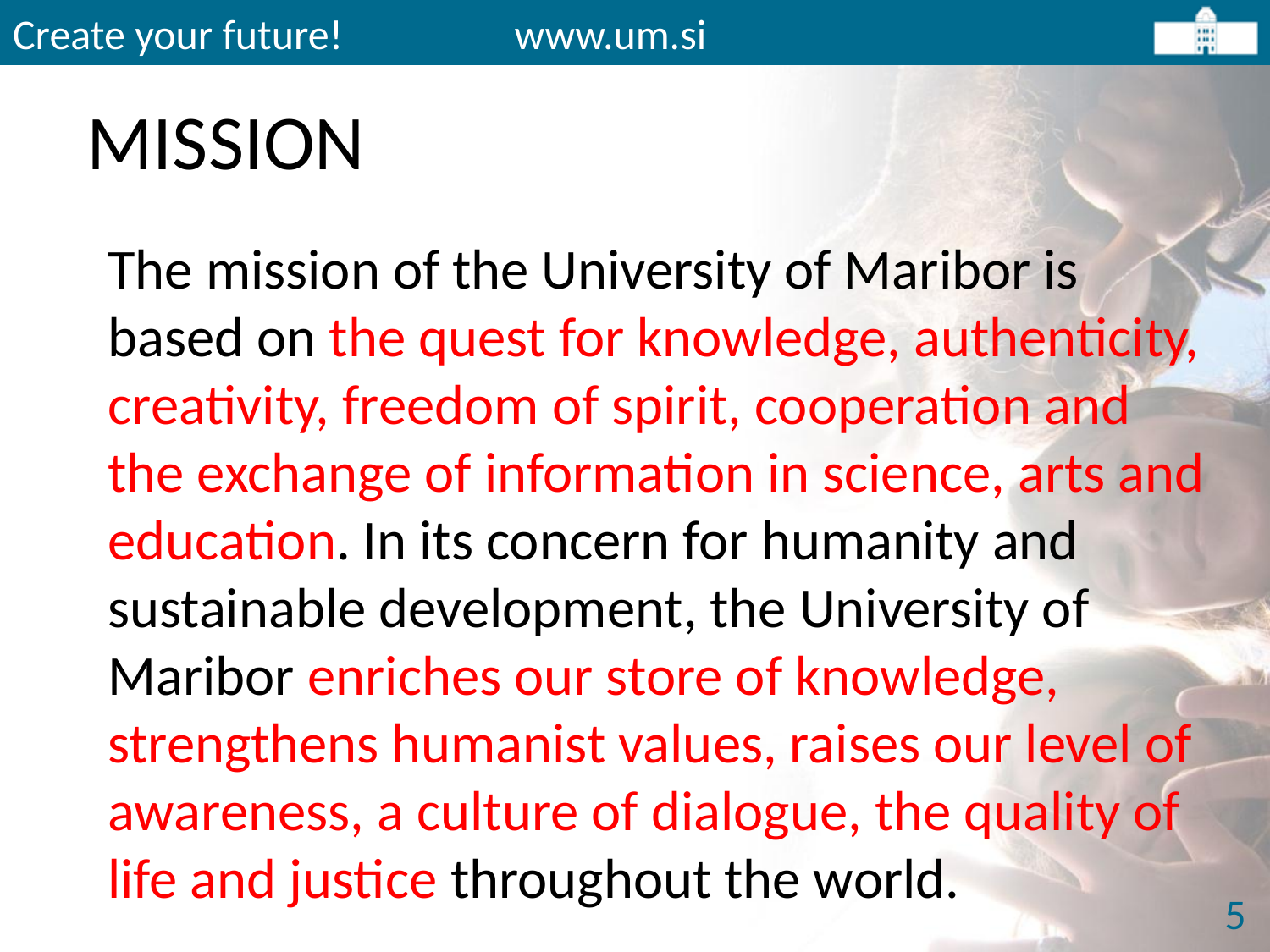

Create your future!                  www.um.si
# MISSION
The mission of the University of Maribor is based on the quest for knowledge, authenticity, creativity, freedom of spirit, cooperation and the exchange of information in science, arts and education. In its concern for humanity and sustainable development, the University of Maribor enriches our store of knowledge, strengthens humanist values, raises our level of awareness, a culture of dialogue, the quality of life and justice throughout the world.
5